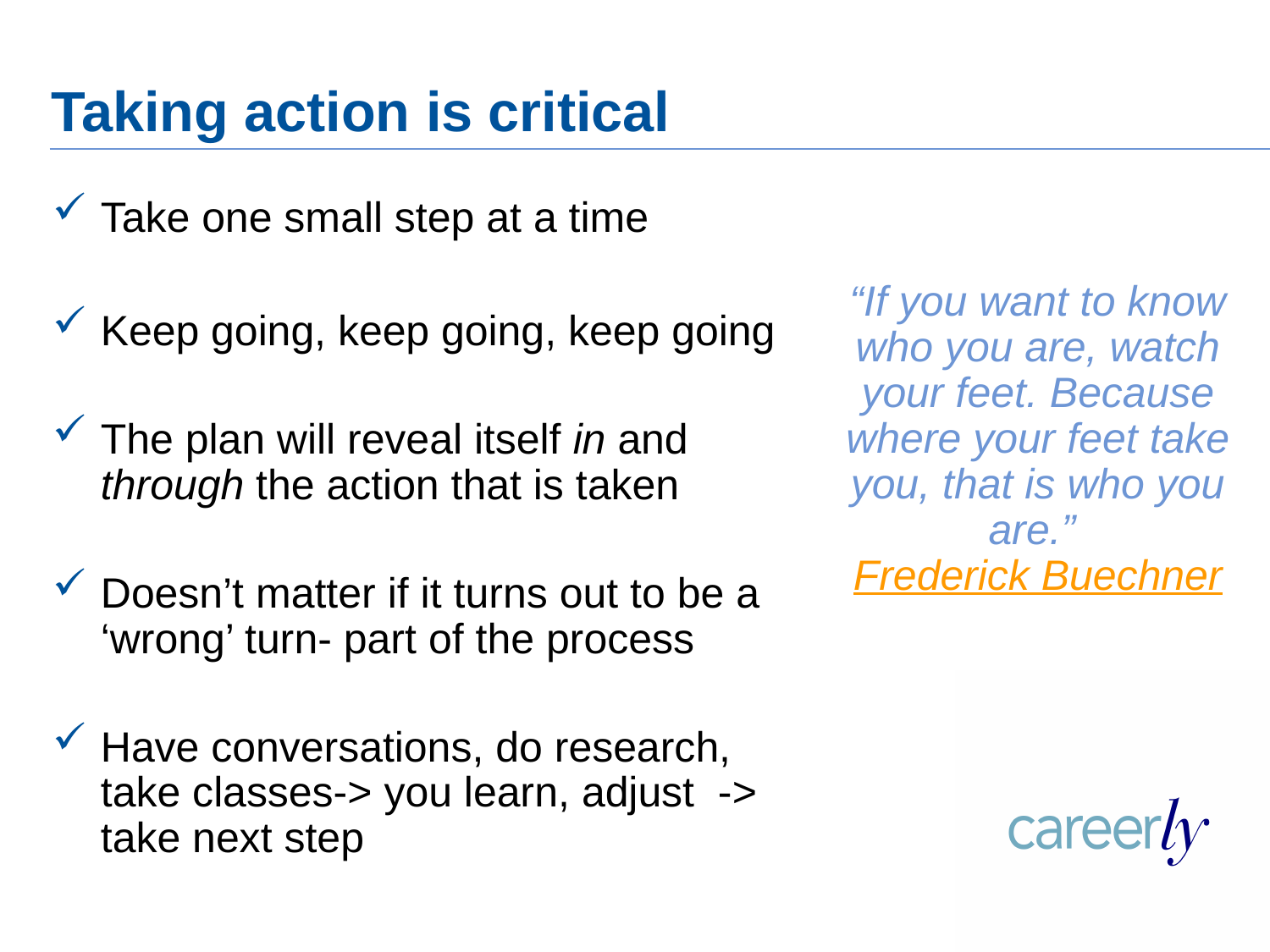

# Taking action is critical
Take one small step at a time
Keep going, keep going, keep going
The plan will reveal itself in and through the action that is taken
Doesn’t matter if it turns out to be a ‘wrong’ turn- part of the process
Have conversations, do research, take classes-> you learn, adjust  -> take next step
“If you want to know who you are, watch your feet. Because where your feet take you, that is who you are.” 
Frederick Buechner